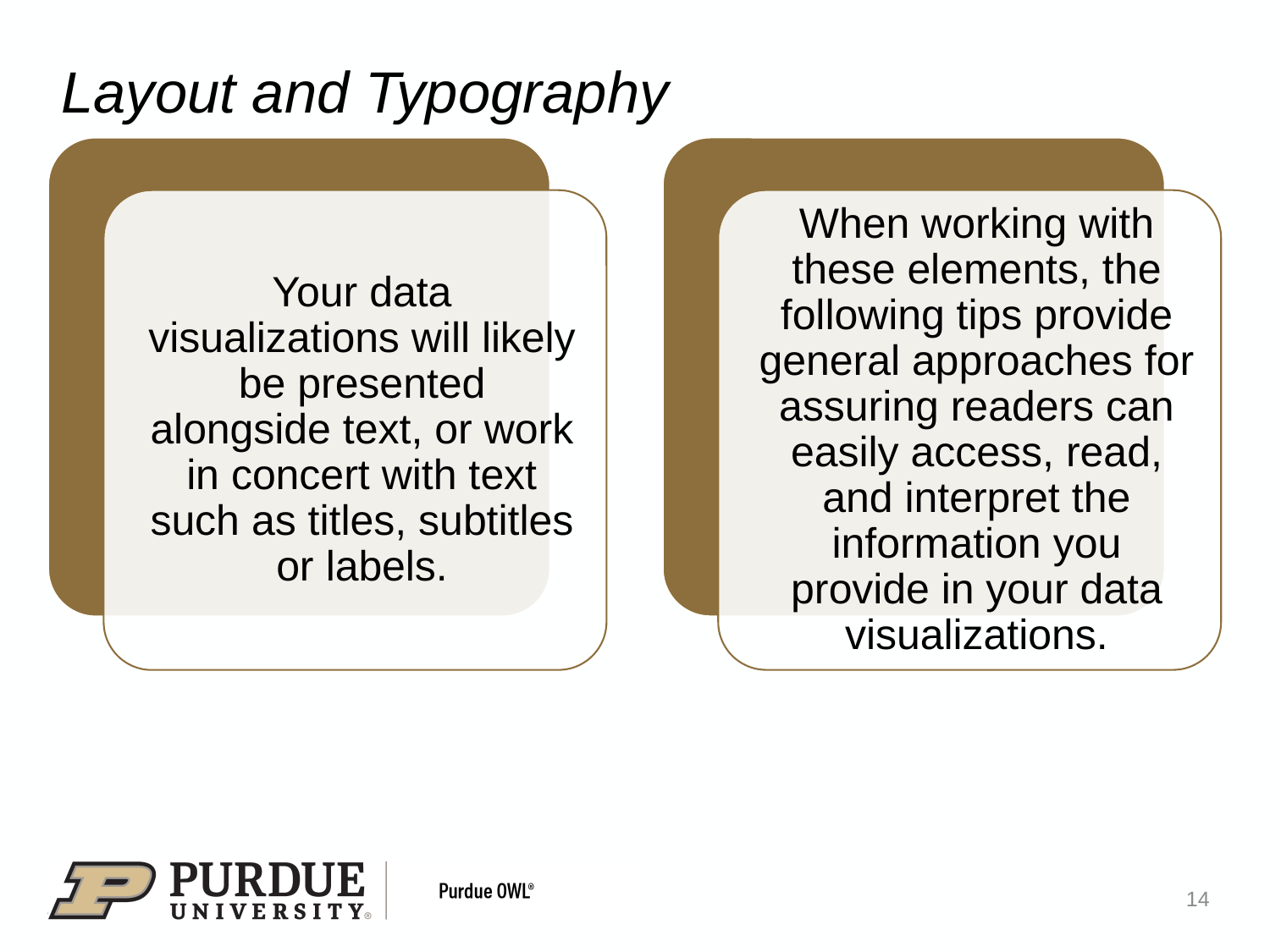

# Layout and Typography
Your data visualizations will likely be presented alongside text, or work in concert with text such as titles, subtitles or labels.
When working with these elements, the following tips provide general approaches for assuring readers can easily access, read, and interpret the information you provide in your data visualizations.
14